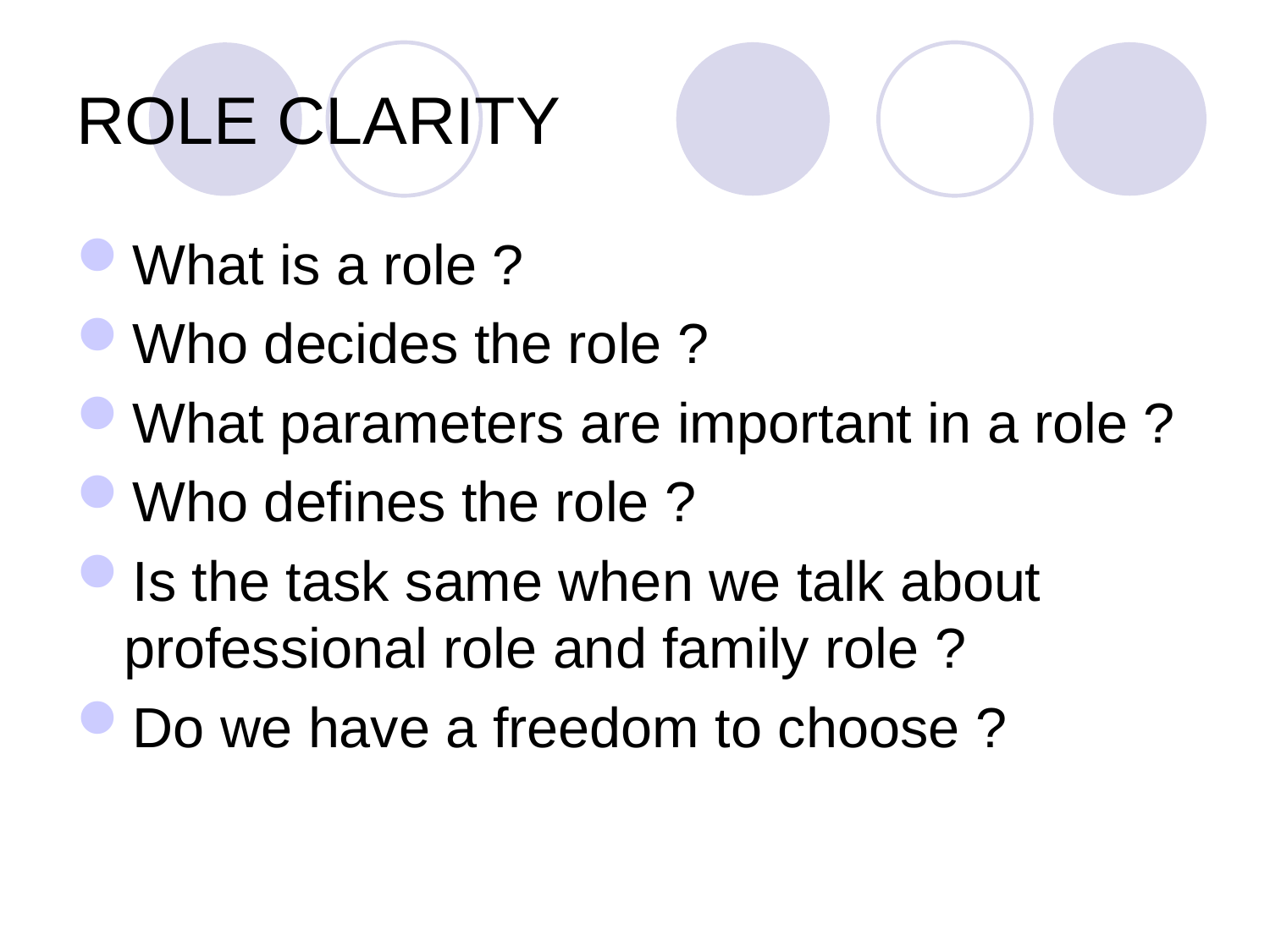

# ROLE CLARITY
What is a role ?
Who decides the role ?
What parameters are important in a role ?
Who defines the role ?
Is the task same when we talk about professional role and family role ?
Do we have a freedom to choose ?